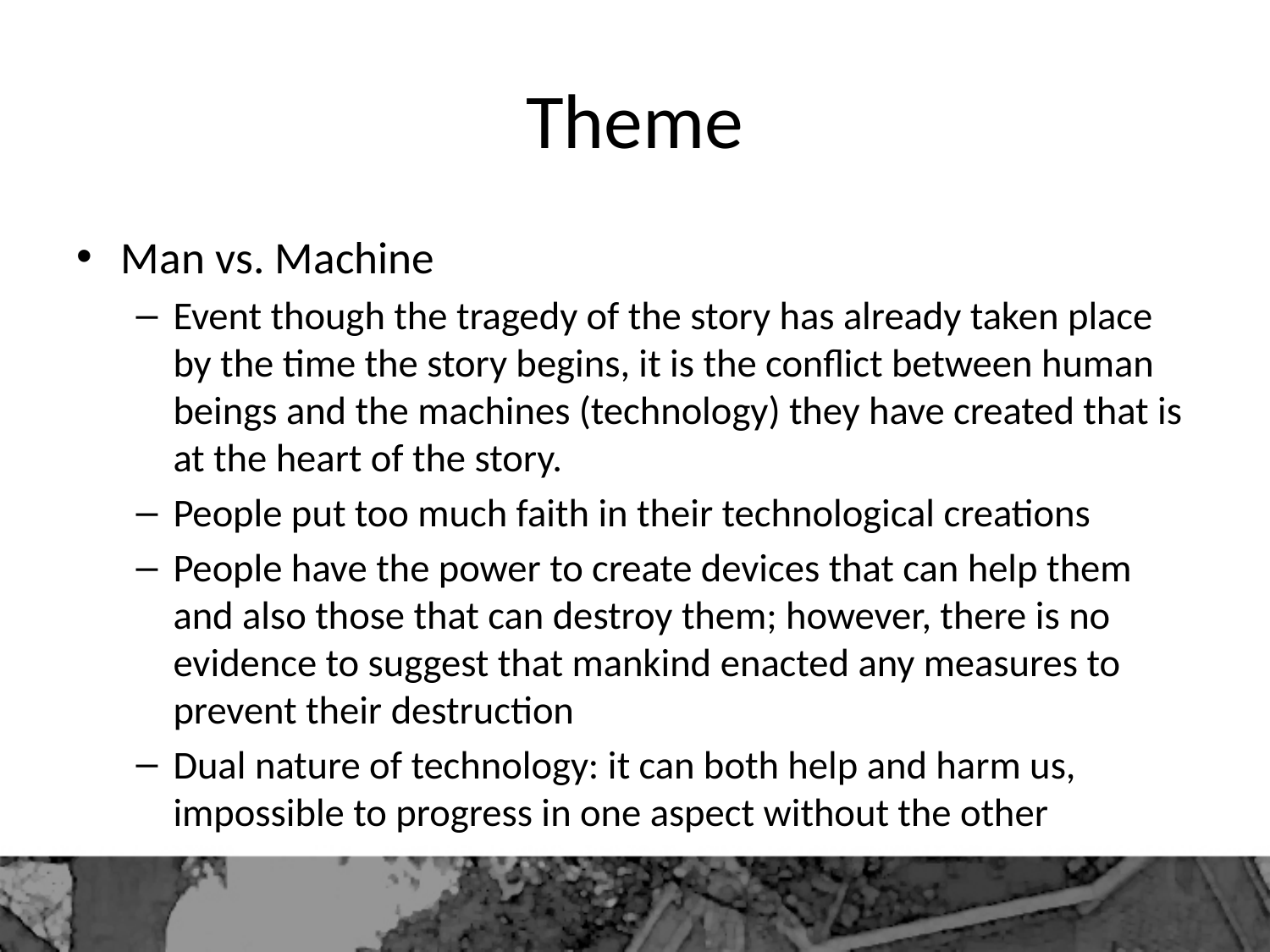

# Theme
Man vs. Machine
Event though the tragedy of the story has already taken place by the time the story begins, it is the conflict between human beings and the machines (technology) they have created that is at the heart of the story.
People put too much faith in their technological creations
People have the power to create devices that can help them and also those that can destroy them; however, there is no evidence to suggest that mankind enacted any measures to prevent their destruction
Dual nature of technology: it can both help and harm us, impossible to progress in one aspect without the other